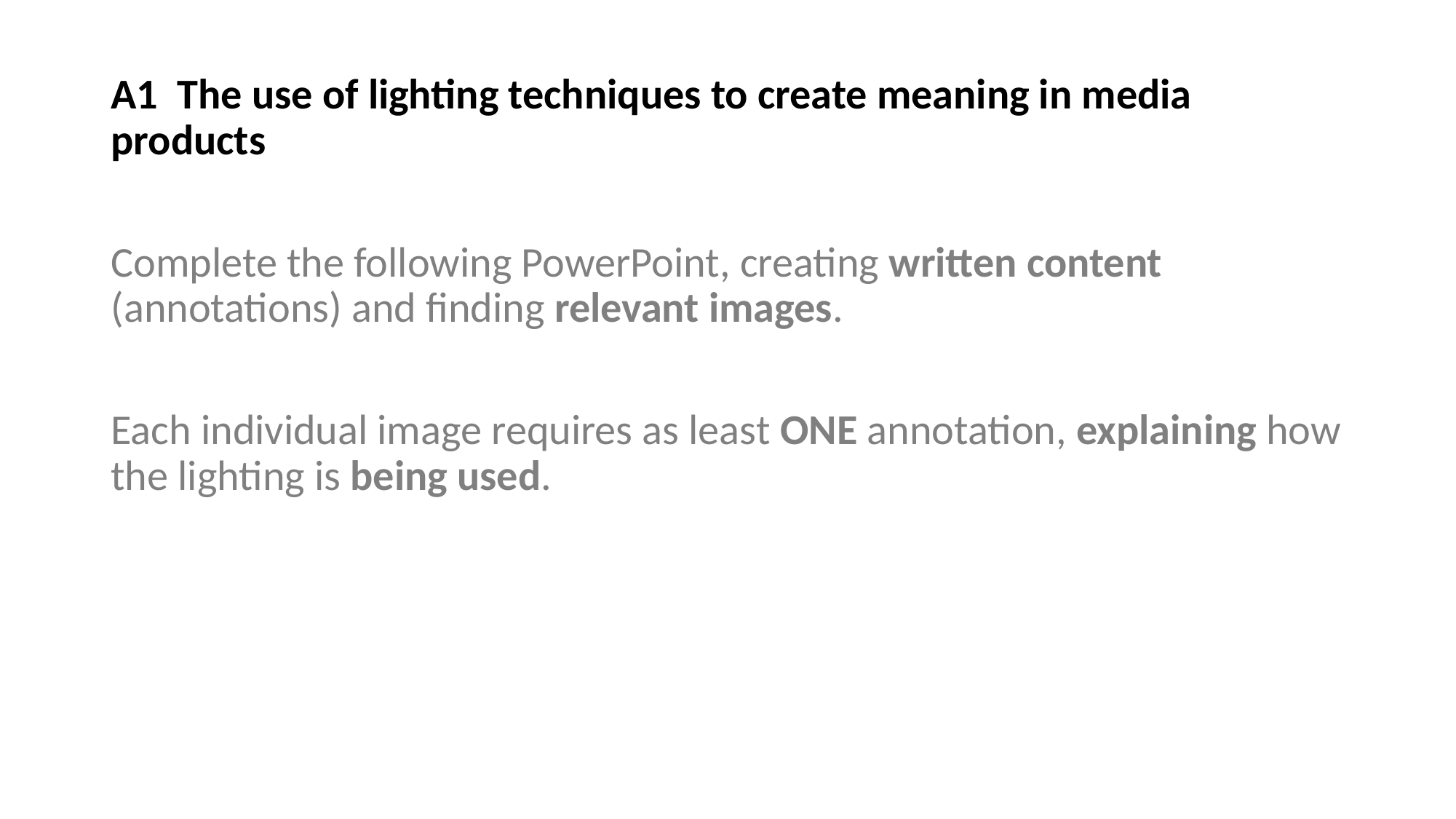

A1  The use of lighting techniques to create meaning in media products

Complete the following PowerPoint, creating written content (annotations) and finding relevant images.

Each individual image requires as least ONE annotation, explaining how the lighting is being used.